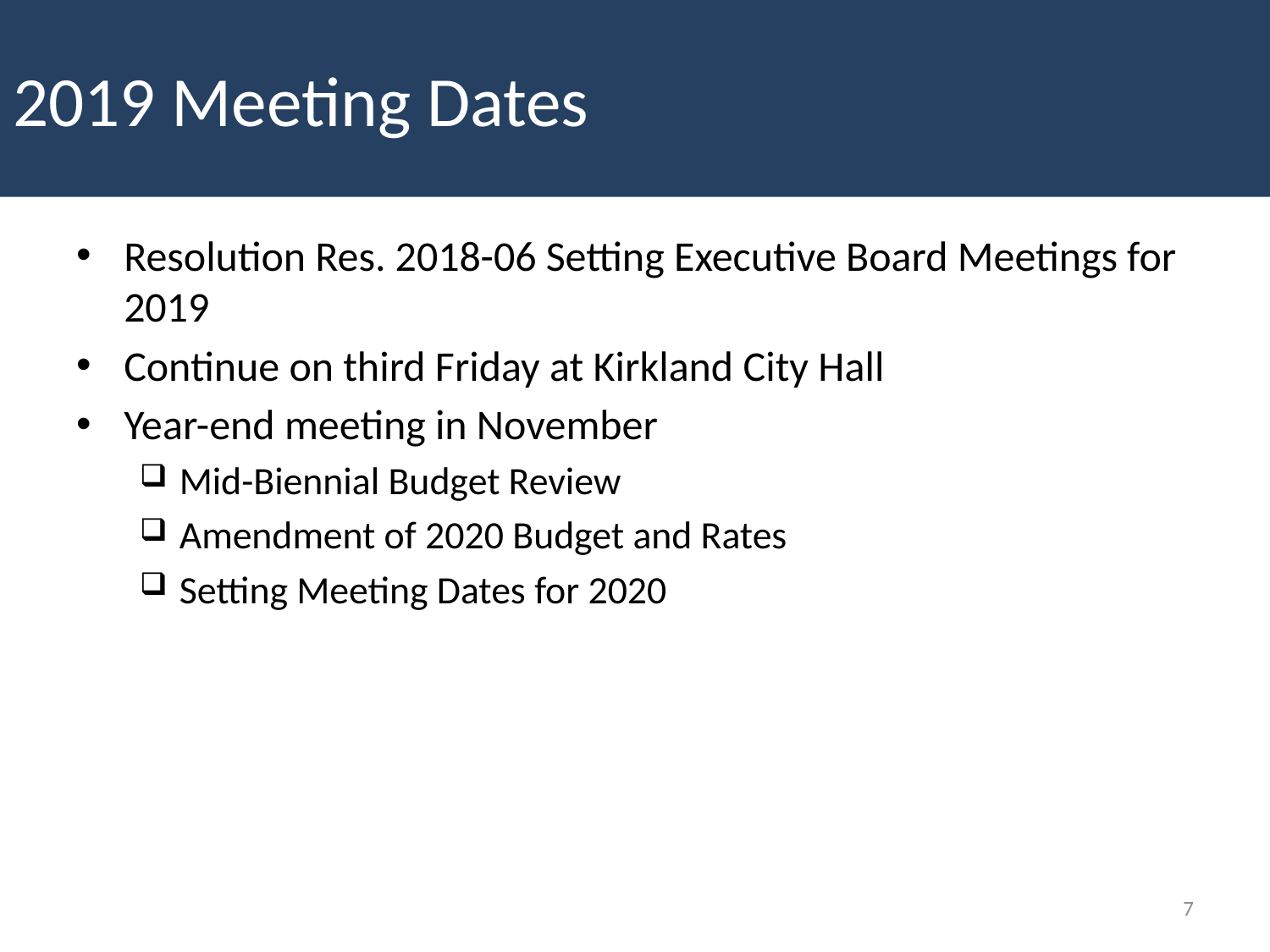

# 2019 Meeting Dates
Resolution Res. 2018-06 Setting Executive Board Meetings for 2019
Continue on third Friday at Kirkland City Hall
Year-end meeting in November
Mid-Biennial Budget Review
Amendment of 2020 Budget and Rates
Setting Meeting Dates for 2020
7